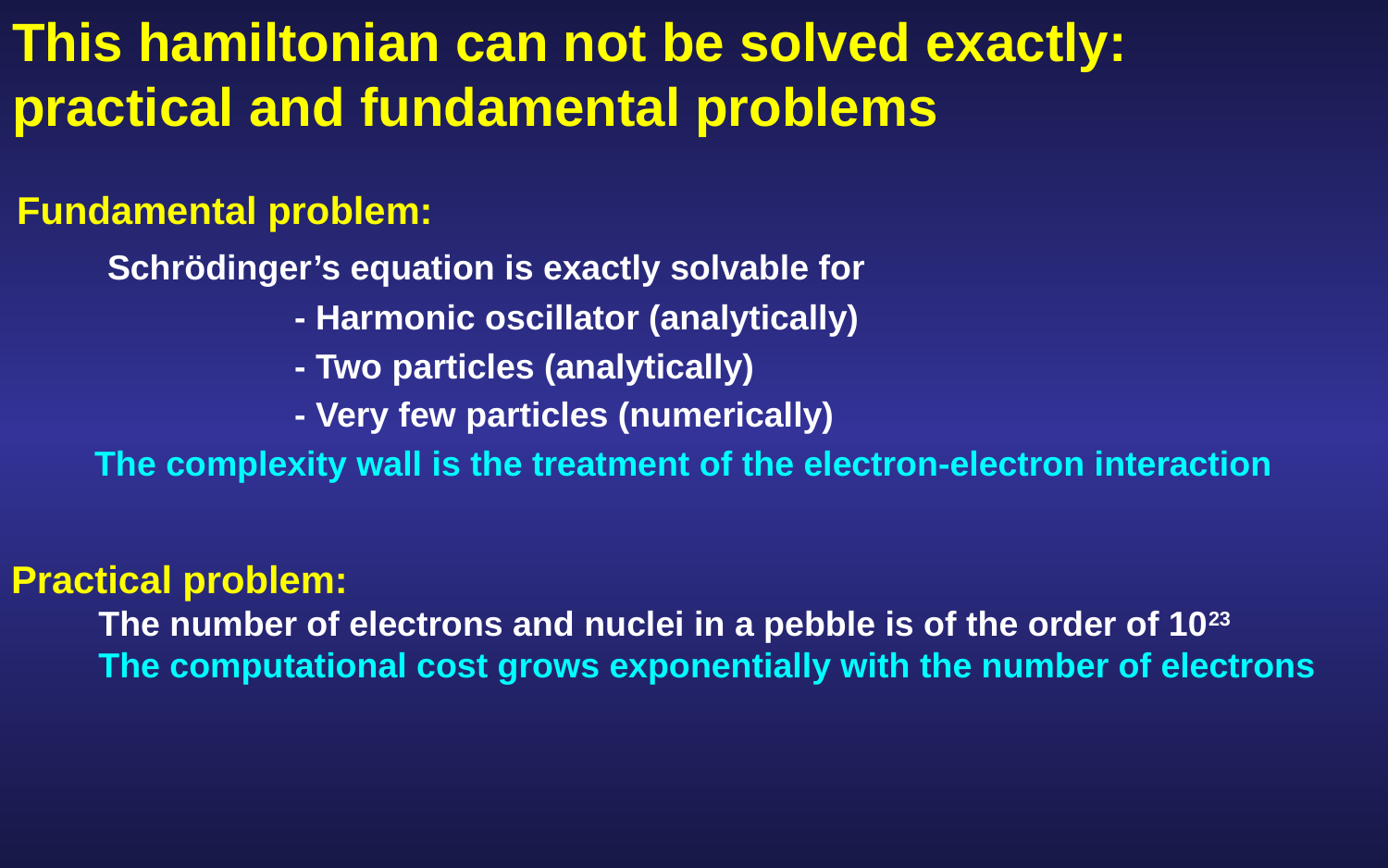

# This hamiltonian can not be solved exactly: practical and fundamental problems
Fundamental problem:
        Schrödinger’s equation is exactly solvable for
		- Harmonic oscillator (analytically)
		- Two particles (analytically)
		- Very few particles (numerically)
        The complexity wall is the treatment of the electron-electron interaction
Practical problem:
         The number of electrons and nuclei in a pebble is of the order of 1023
         The computational cost grows exponentially with the number of electrons